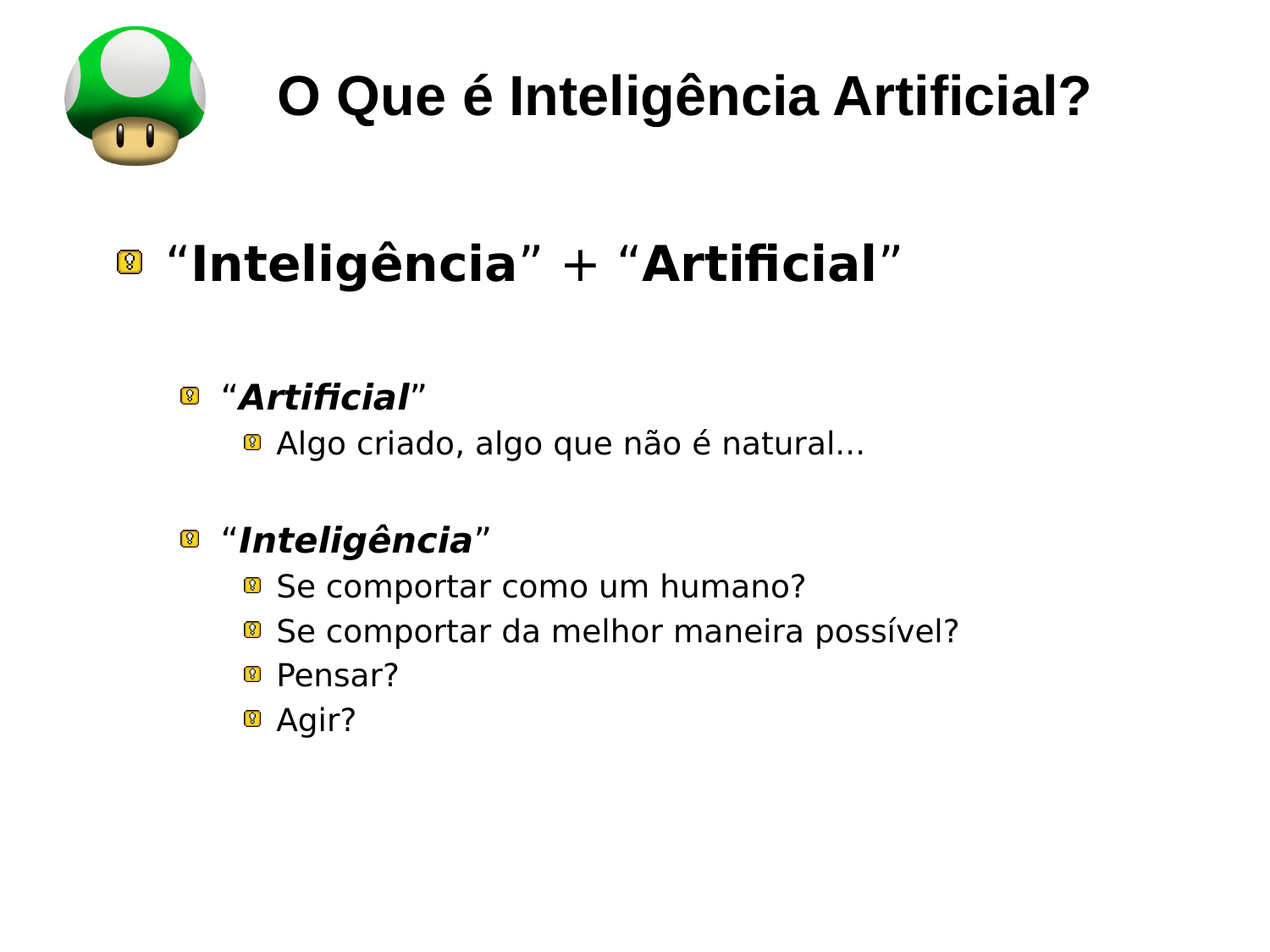

# O Que é Inteligência Artificial?
“Inteligência” + “Artificial”

“Artificial”
Algo criado, algo que não é natural...

“Inteligência”
Se comportar como um humano?
Se comportar da melhor maneira possível?
Pensar?
Agir?